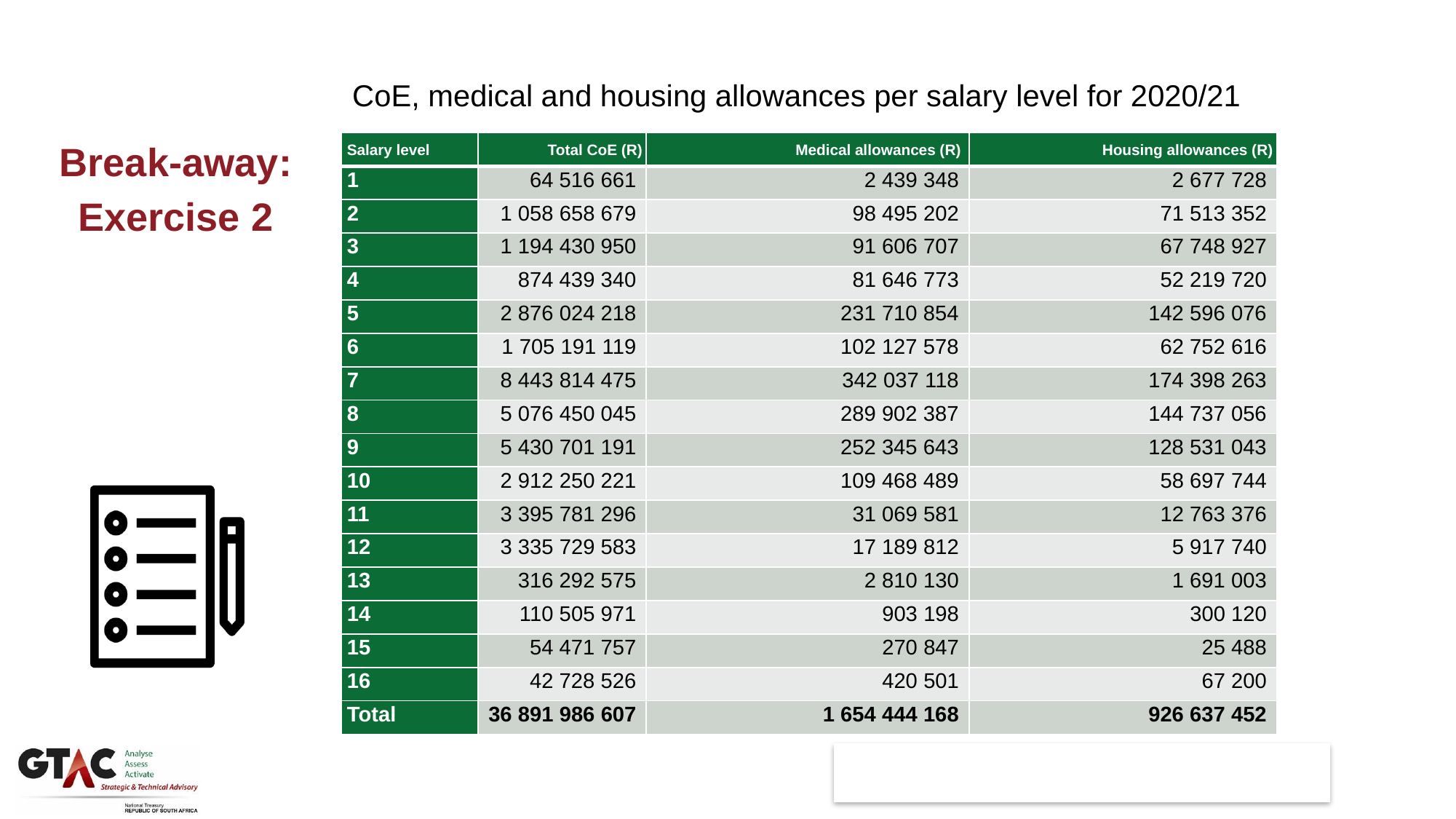

CoE, medical and housing allowances per salary level for 2020/21

Break-away:
Exercise 2

| Salary level | Total CoE (R) | Medical allowances (R) | Housing allowances (R) |
| --- | --- | --- | --- |
| 1 | 64 516 661 | 2 439 348 | 2 677 728 |
| 2 | 1 058 658 679 | 98 495 202 | 71 513 352 |
| 3 | 1 194 430 950 | 91 606 707 | 67 748 927 |
| 4 | 874 439 340 | 81 646 773 | 52 219 720 |
| 5 | 2 876 024 218 | 231 710 854 | 142 596 076 |
| 6 | 1 705 191 119 | 102 127 578 | 62 752 616 |
| 7 | 8 443 814 475 | 342 037 118 | 174 398 263 |
| 8 | 5 076 450 045 | 289 902 387 | 144 737 056 |
| 9 | 5 430 701 191 | 252 345 643 | 128 531 043 |
| 10 | 2 912 250 221 | 109 468 489 | 58 697 744 |
| 11 | 3 395 781 296 | 31 069 581 | 12 763 376 |
| 12 | 3 335 729 583 | 17 189 812 | 5 917 740 |
| 13 | 316 292 575 | 2 810 130 | 1 691 003 |
| 14 | 110 505 971 | 903 198 | 300 120 |
| 15 | 54 471 757 | 270 847 | 25 488 |
| 16 | 42 728 526 | 420 501 | 67 200 |
| Total | 36 891 986 607 | 1 654 444 168 | 926 637 452 |